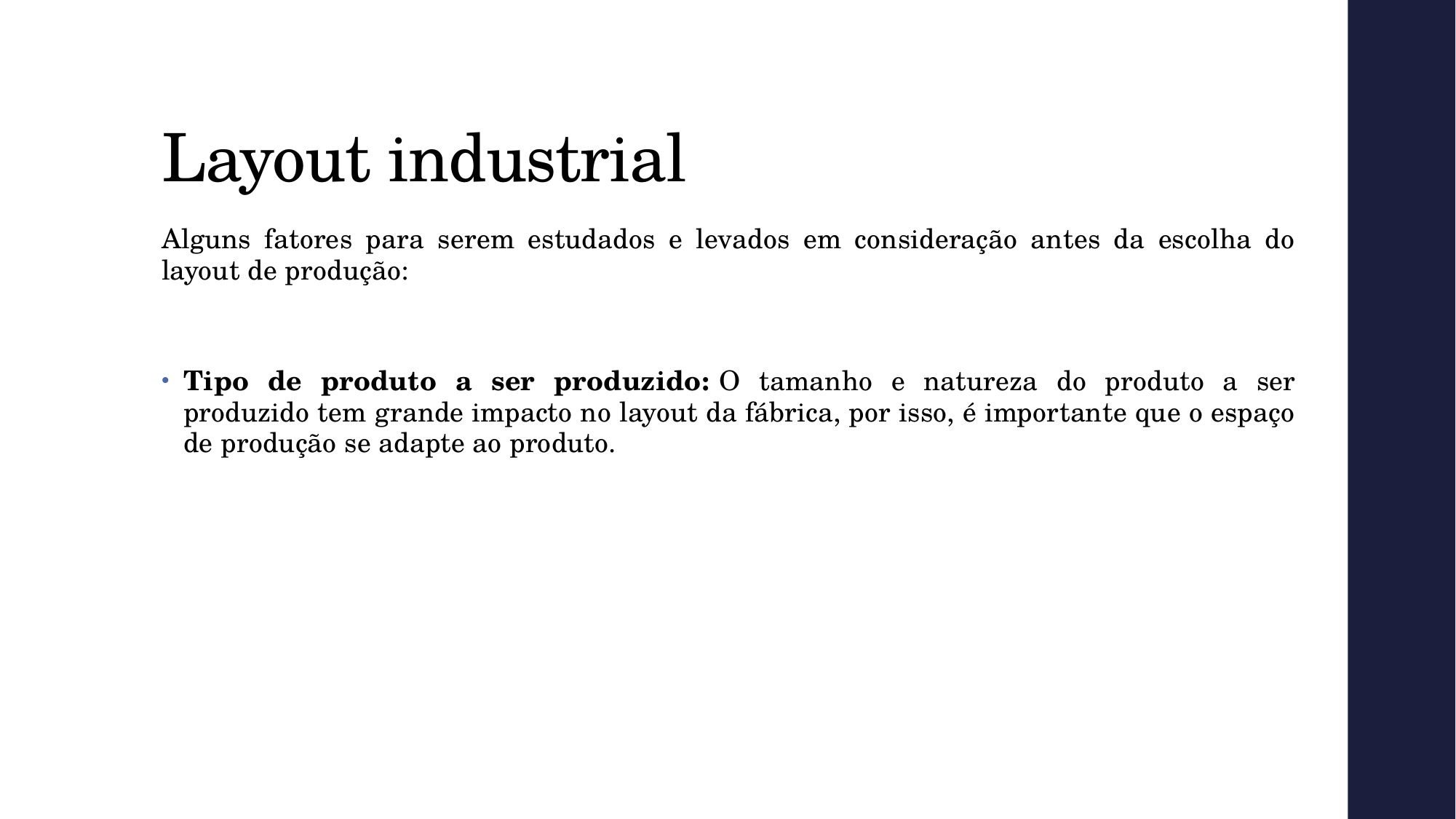

# Layout industrial
Alguns fatores para serem estudados e levados em consideração antes da escolha do layout de produção:

Tipo de produto a ser produzido: O tamanho e natureza do produto a ser produzido tem grande impacto no layout da fábrica, por isso, é importante que o espaço de produção se adapte ao produto.